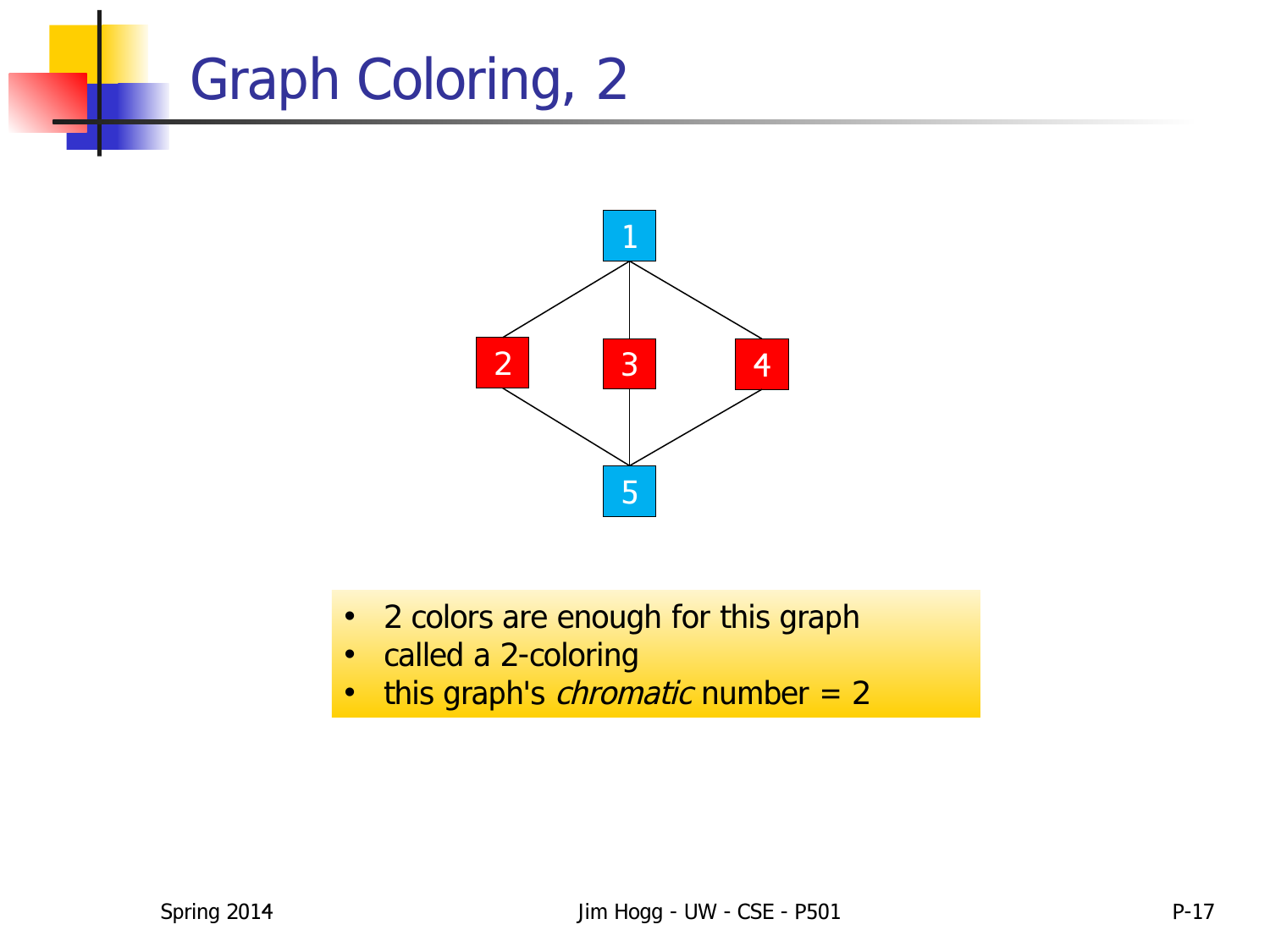

# Graph Coloring, 2
1
2
3
4
5
2 colors are enough for this graph
called a 2-coloring
this graph's chromatic number = 2
Spring 2014
Jim Hogg - UW - CSE - P501
P-17